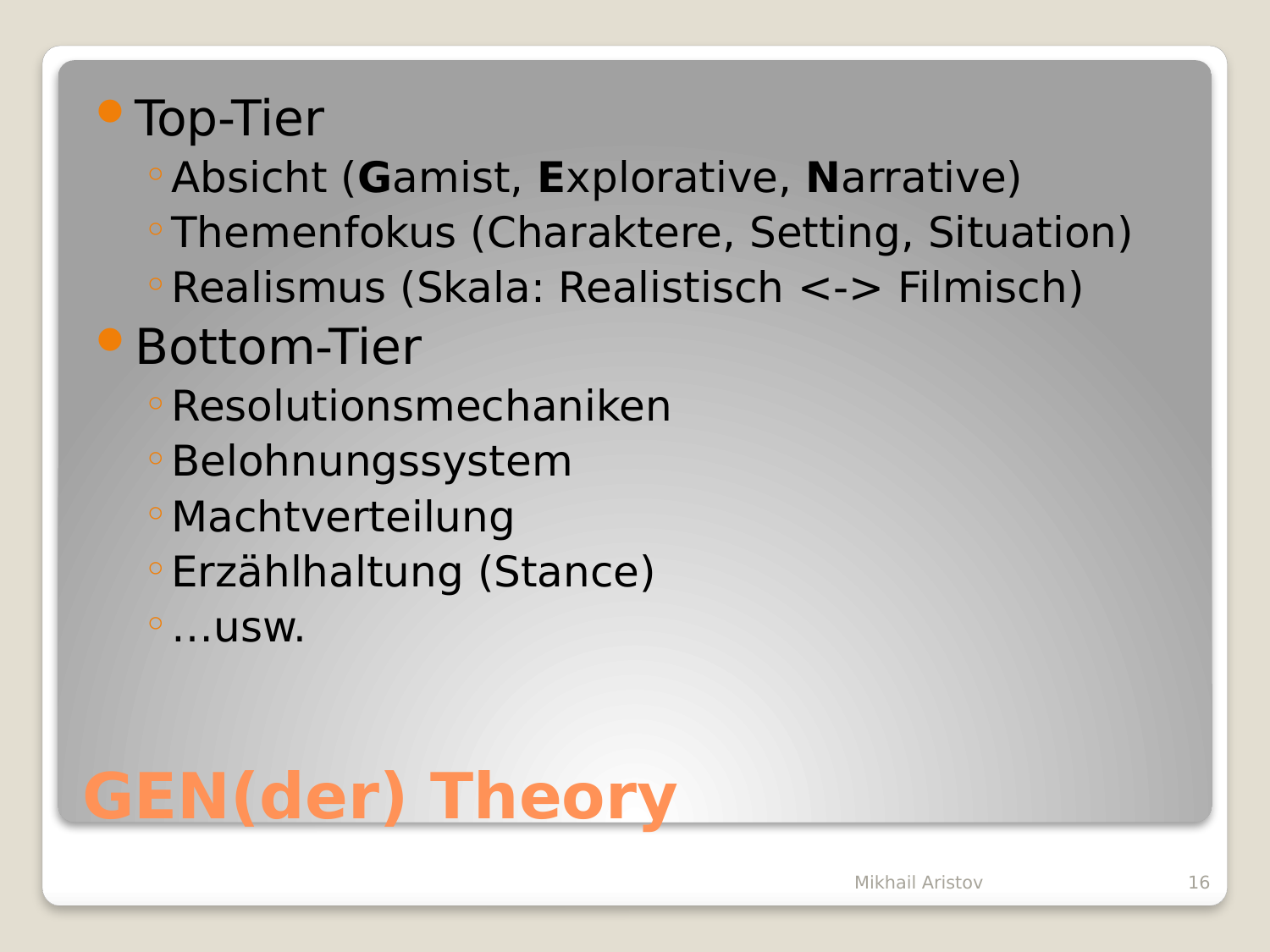

Top-Tier
Absicht (Gamist, Explorative, Narrative)
Themenfokus (Charaktere, Setting, Situation)
Realismus (Skala: Realistisch <-> Filmisch)
Bottom-Tier
Resolutionsmechaniken
Belohnungssystem
Machtverteilung
Erzählhaltung (Stance)
…usw.
# GEN(der) Theory
Mikhail Aristov
16